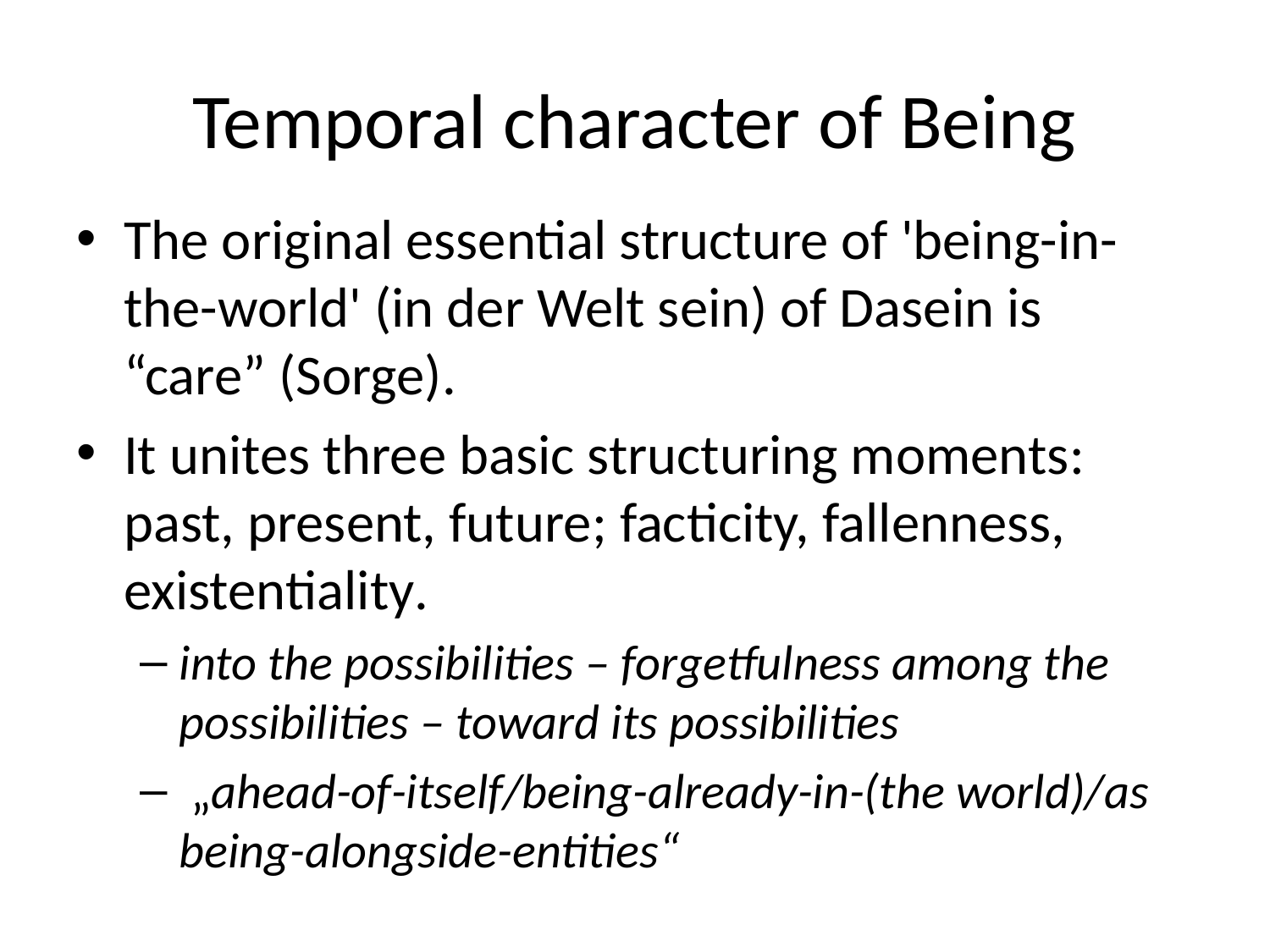

# Temporal character of Being
The original essential structure of 'being-in-the-world' (in der Welt sein) of Dasein is “care” (Sorge).
It unites three basic structuring moments: past, present, future; facticity, fallenness, existentiality.
into the possibilities – forgetfulness among the possibilities – toward its possibilities
 „ahead-of-itself/being-already-in-(the world)/as being-alongside-entities“